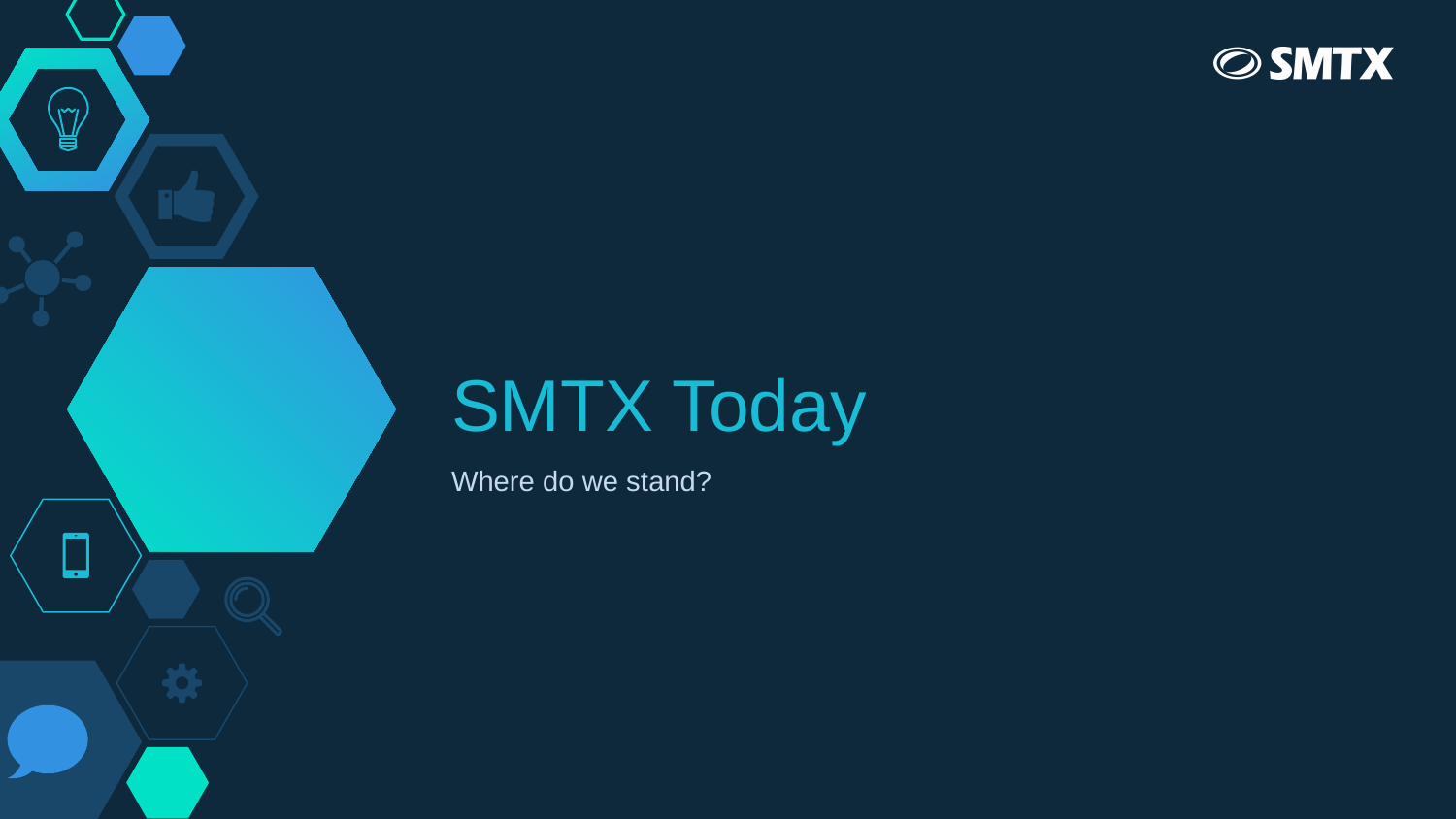

# SMTX Today
Where do we stand?